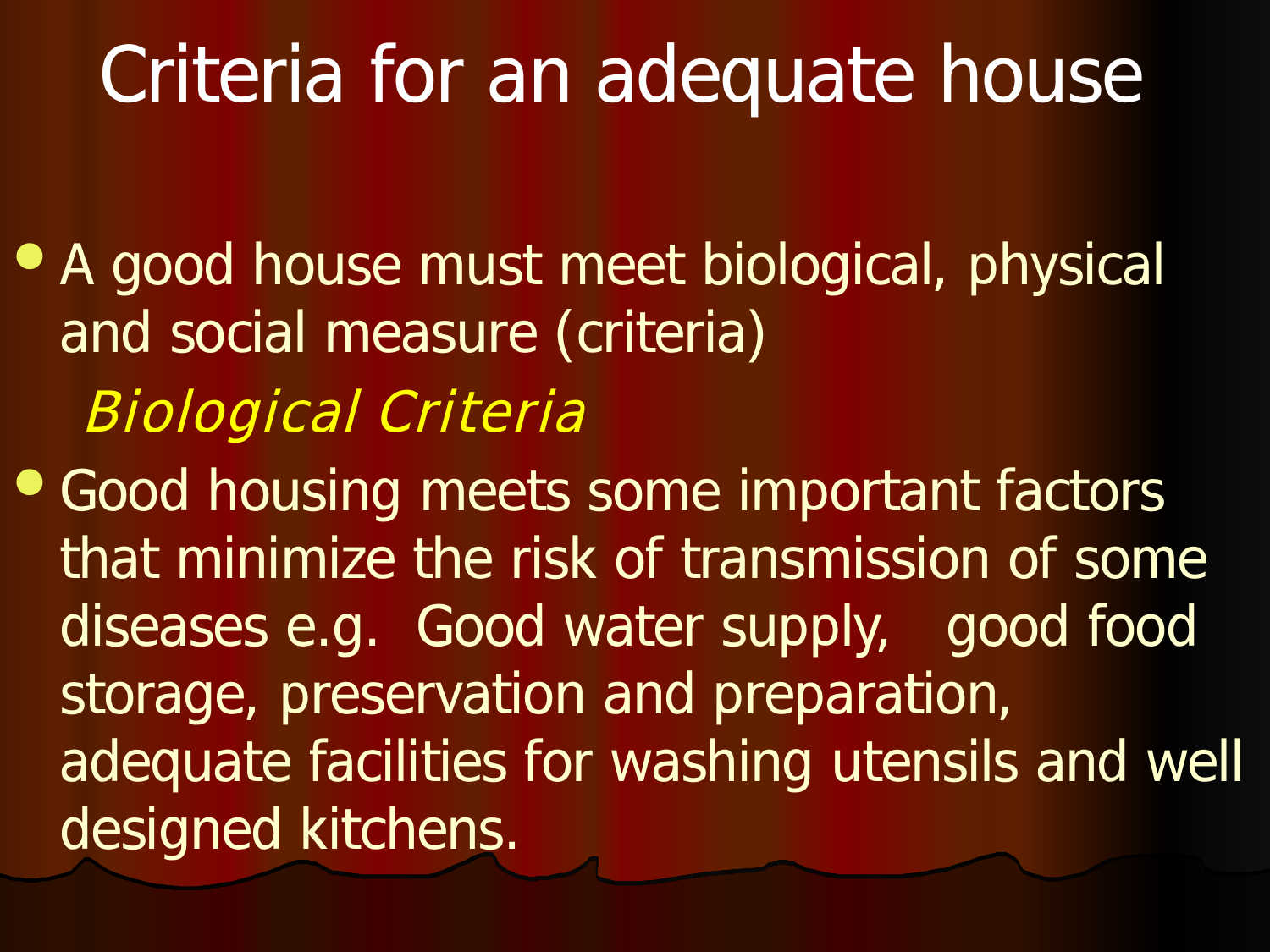

# Criteria for an adequate house
A good house must meet biological, physical and social measure (criteria)
    Biological Criteria
Good housing meets some important factors that minimize the risk of transmission of some diseases e.g.  Good water supply,   good food storage, preservation and preparation,   adequate facilities for washing utensils and well designed kitchens.